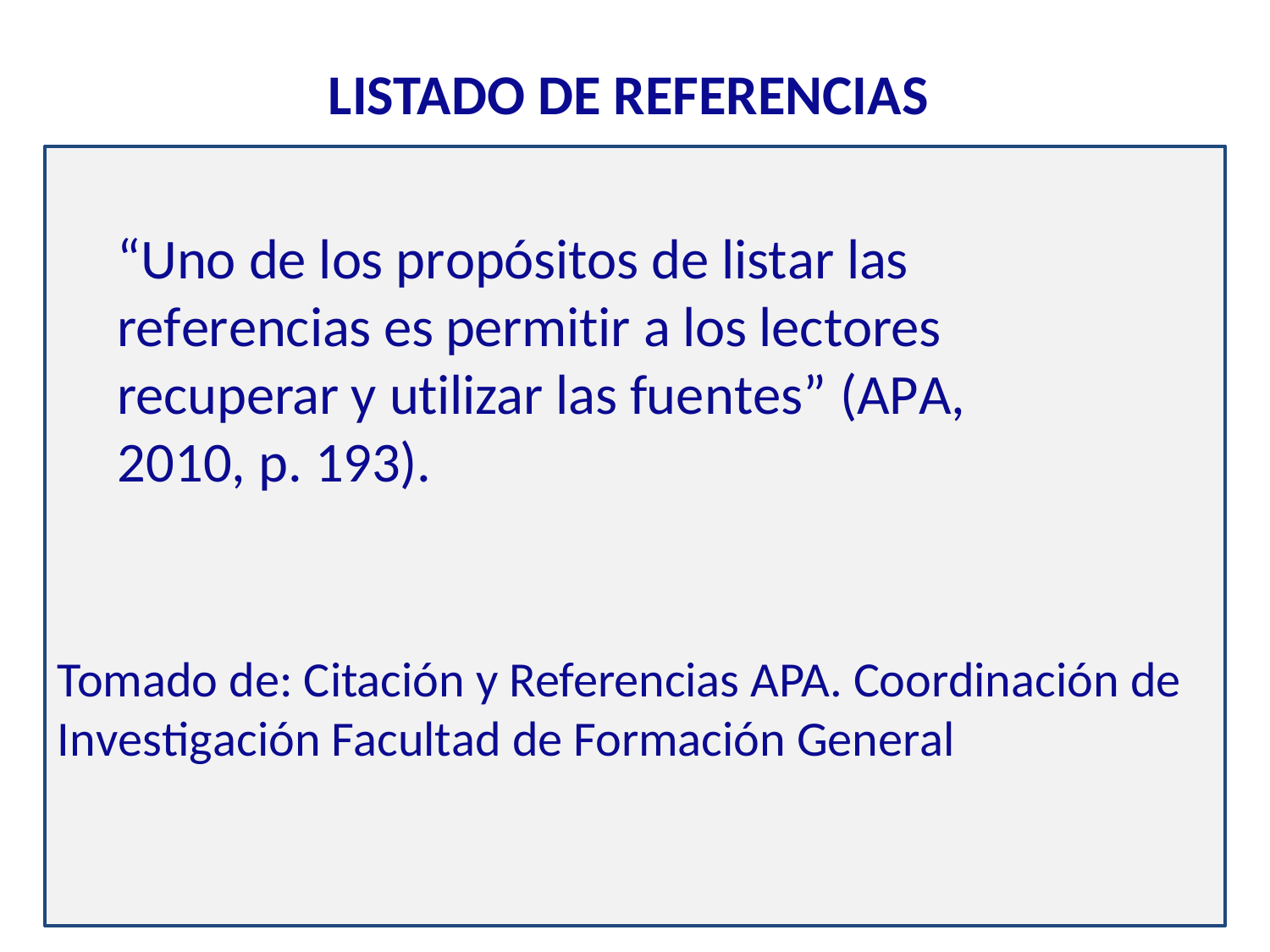

# LISTADO DE REFERENCIAS

“Uno de los propósitos de listar las referencias es permitir a los lectores recuperar y utilizar las fuentes” (APA, 2010, p. 193).

Tomado de: Citación y Referencias APA. Coordinación de Investigación Facultad de Formación General